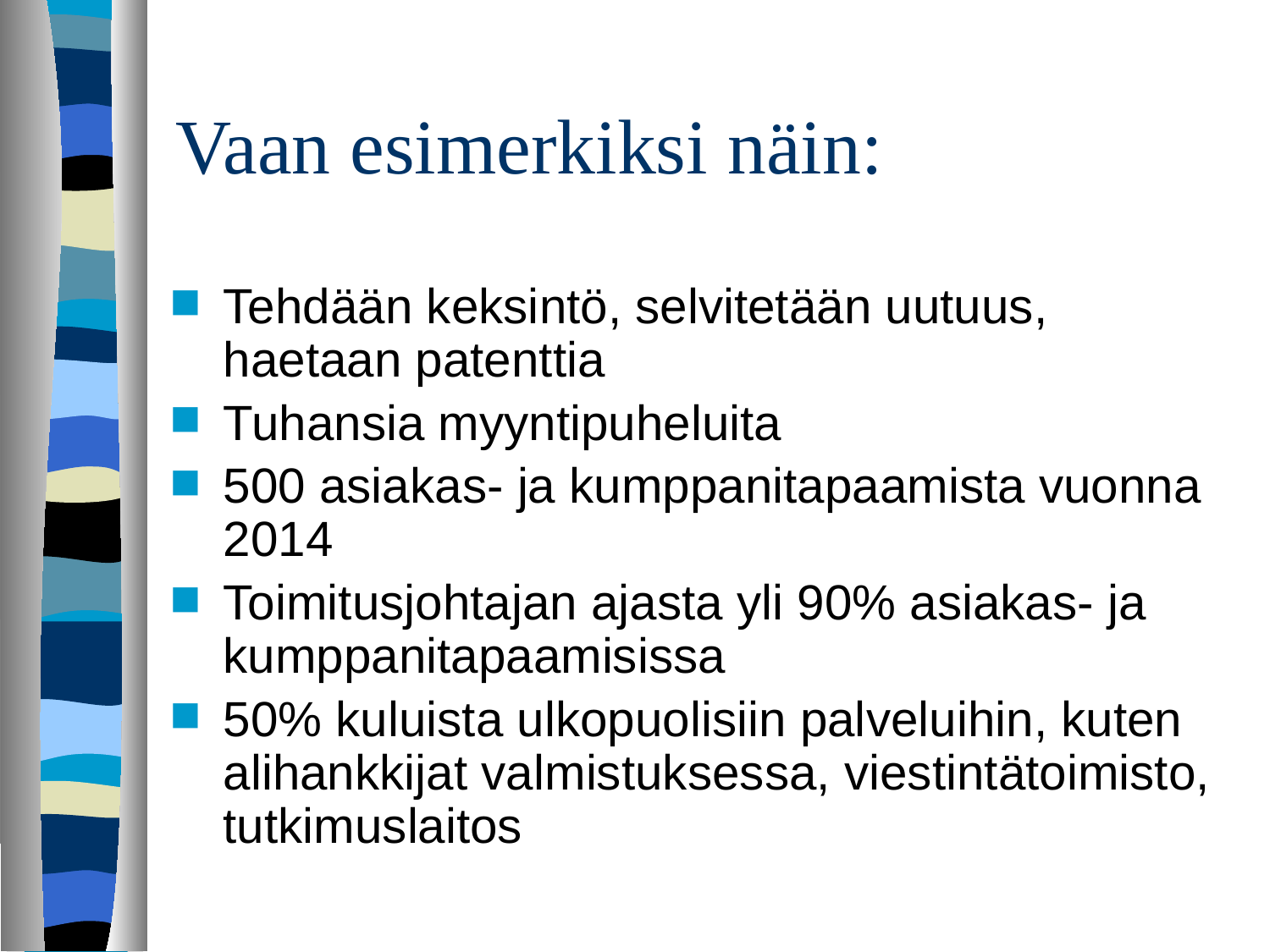

# Vaan esimerkiksi näin:
Tehdään keksintö, selvitetään uutuus, haetaan patenttia
Tuhansia myyntipuheluita
500 asiakas- ja kumppanitapaamista vuonna 2014
Toimitusjohtajan ajasta yli 90% asiakas- ja kumppanitapaamisissa
50% kuluista ulkopuolisiin palveluihin, kuten alihankkijat valmistuksessa, viestintätoimisto, tutkimuslaitos